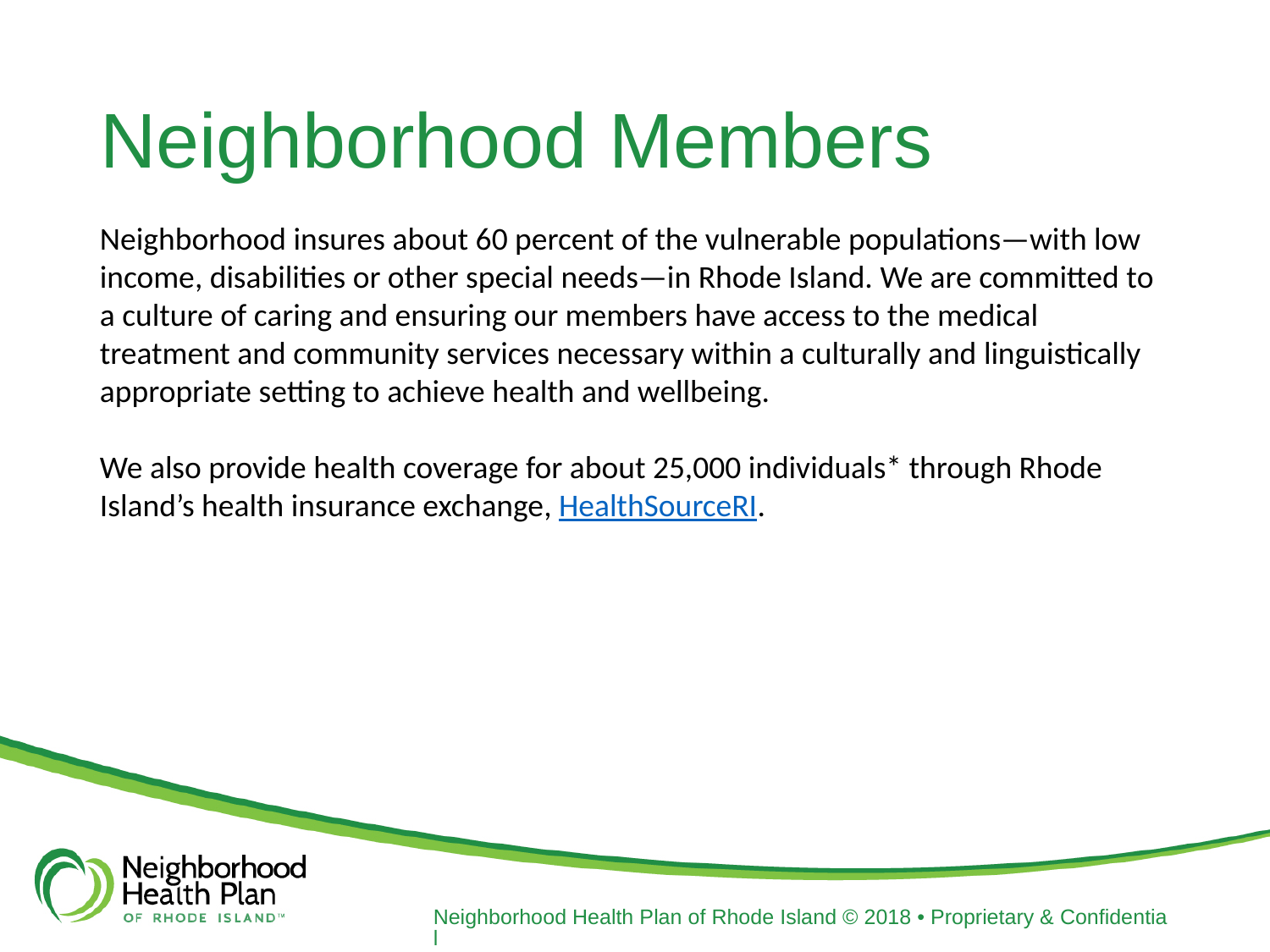

# Neighborhood Members
Neighborhood insures about 60 percent of the vulnerable populations—with low income, disabilities or other special needs—in Rhode Island. We are committed to a culture of caring and ensuring our members have access to the medical treatment and community services necessary within a culturally and linguistically appropriate setting to achieve health and wellbeing.

We also provide health coverage for about 25,000 individuals* through Rhode Island’s health insurance exchange, HealthSourceRI.

Neighborhood Health Plan of Rhode Island © 2018 • Proprietary & Confidential